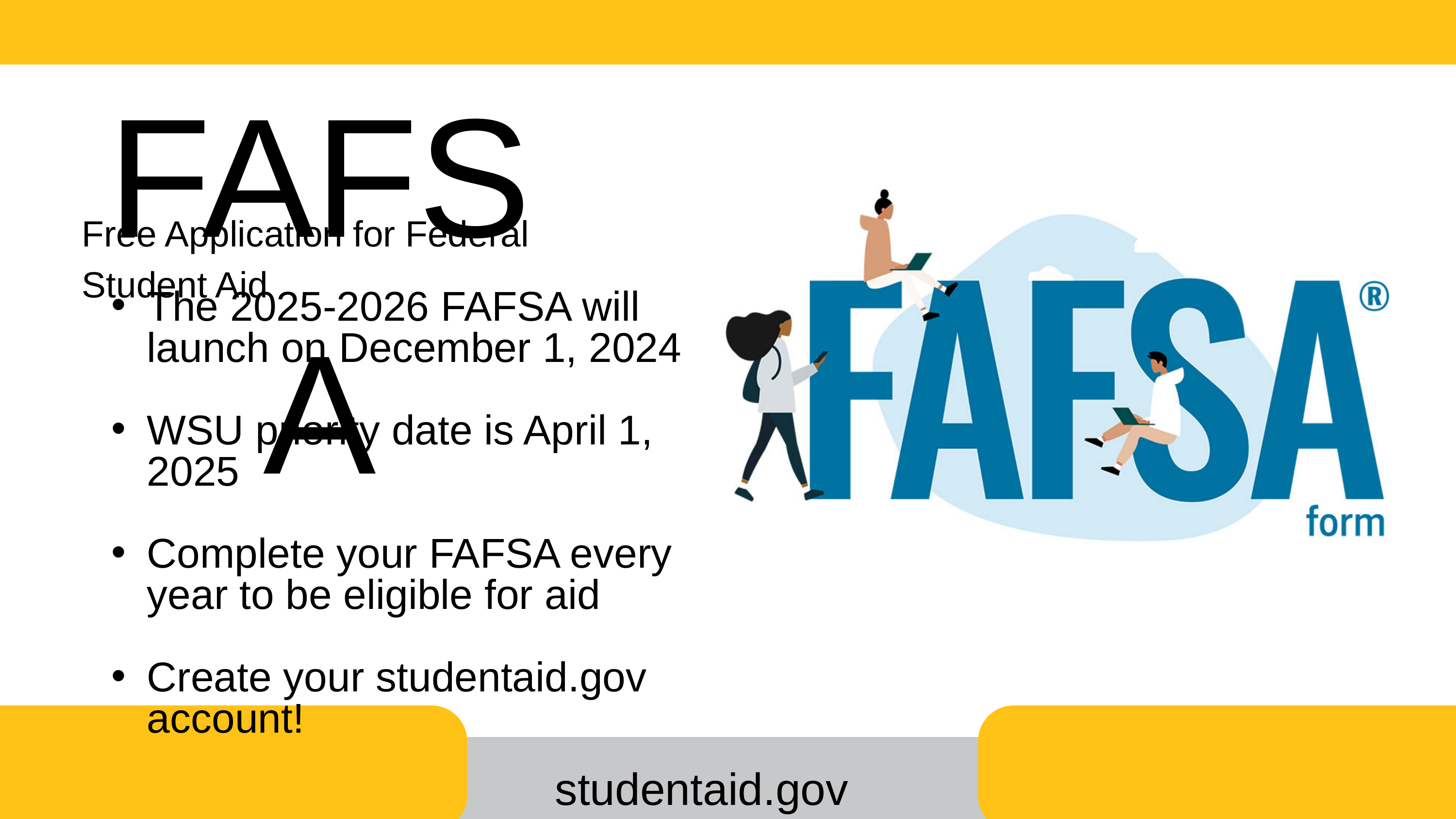

FAFSA

Free Application for Federal Student Aid
The 2025-2026 FAFSA will launch on December 1, 2024

WSU priority date is April 1, 2025

Complete your FAFSA every year to be eligible for aid

Create your studentaid.gov account!

studentaid.gov